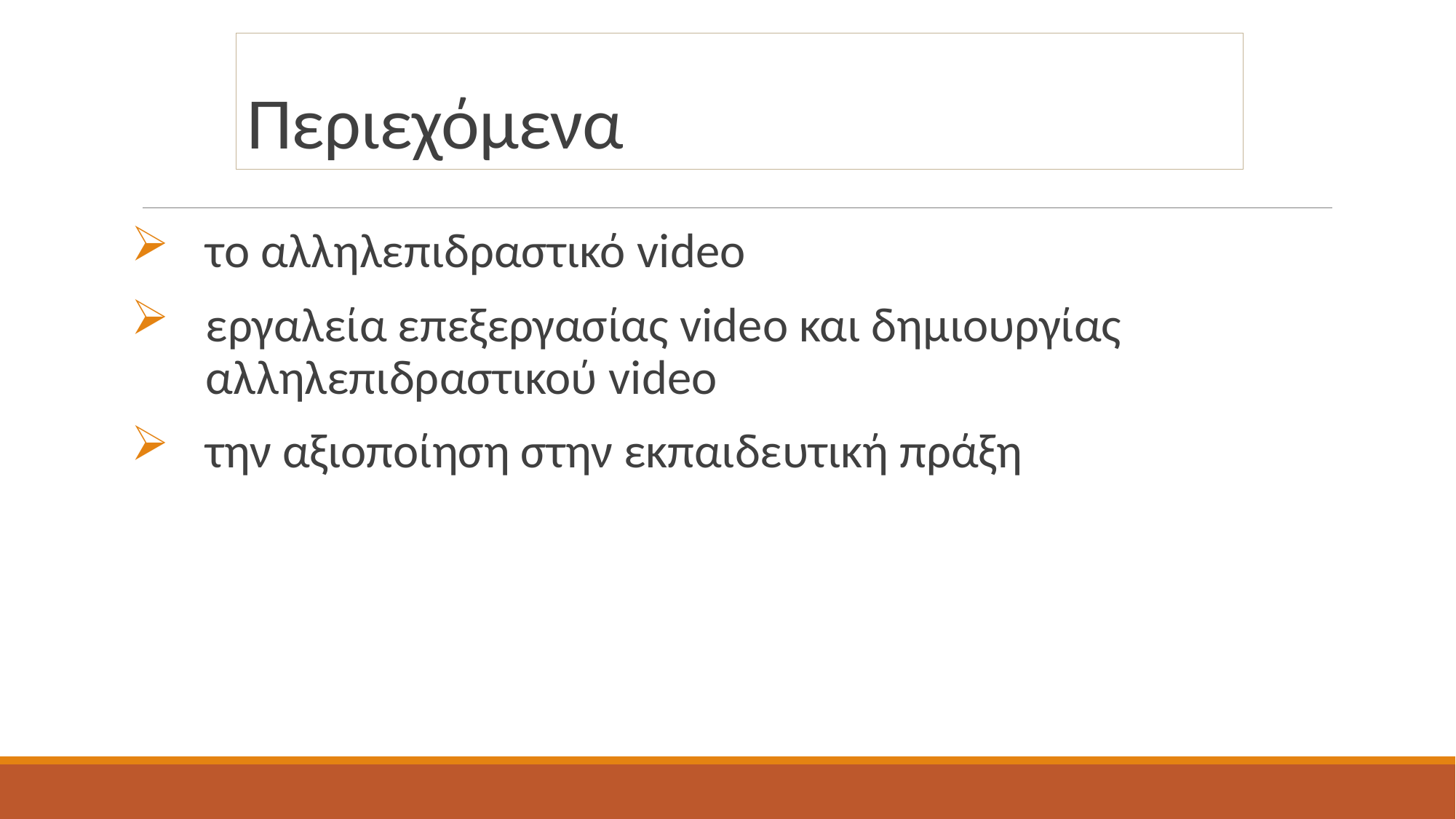

# Περιεχόμενα
το αλληλεπιδραστικό video
εργαλεία επεξεργασίας video και δημιουργίας αλληλεπιδραστικού video
την αξιοποίηση στην εκπαιδευτική πράξη